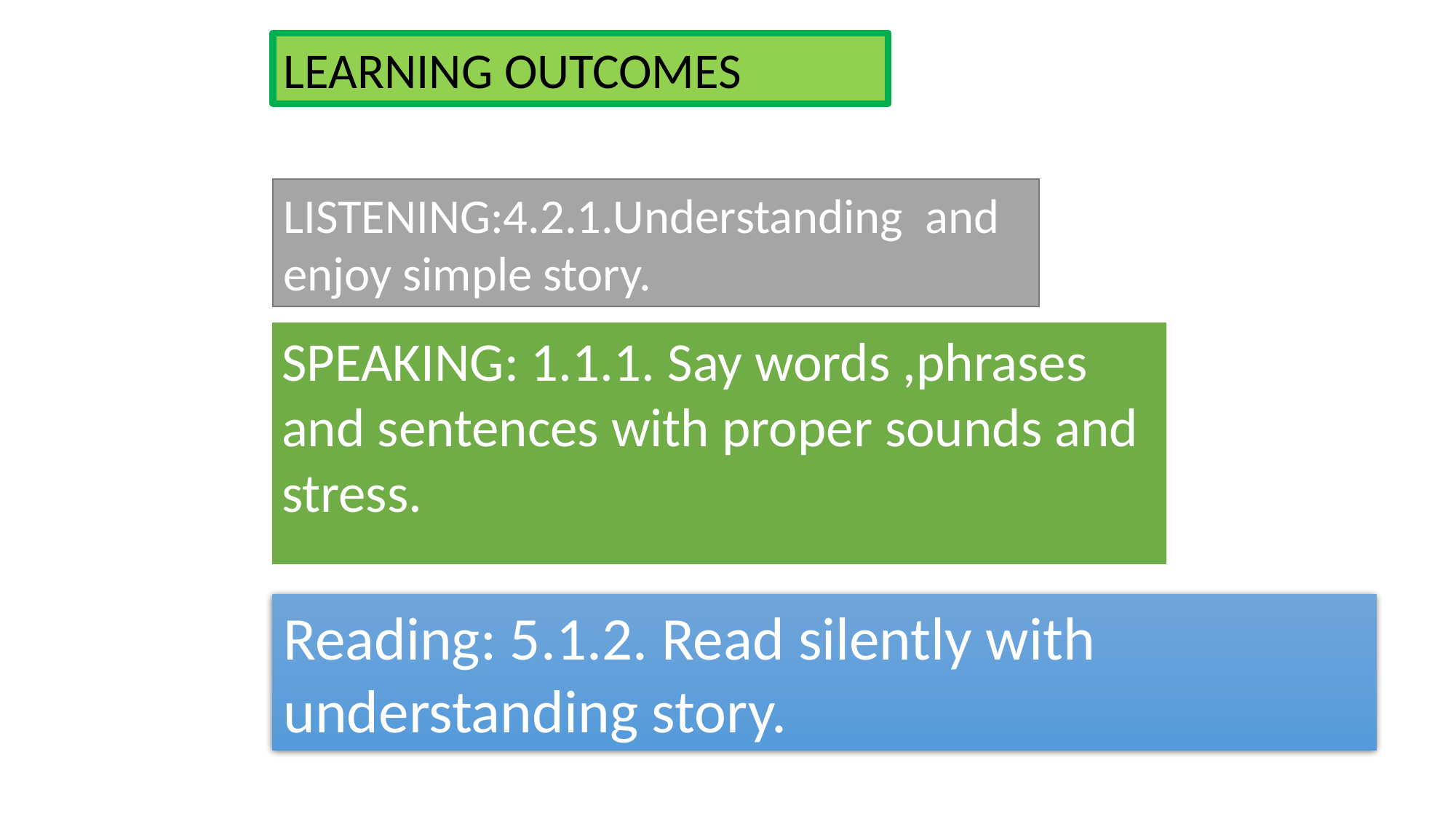

LEARNING OUTCOMES
LISTENING:4.2.1.Understanding  and  enjoy simple story.
SPEAKING: 1.1.1. Say words ,phrases and sentences with proper sounds and  stress.

Reading: 5.1.2. Read silently with understanding story.